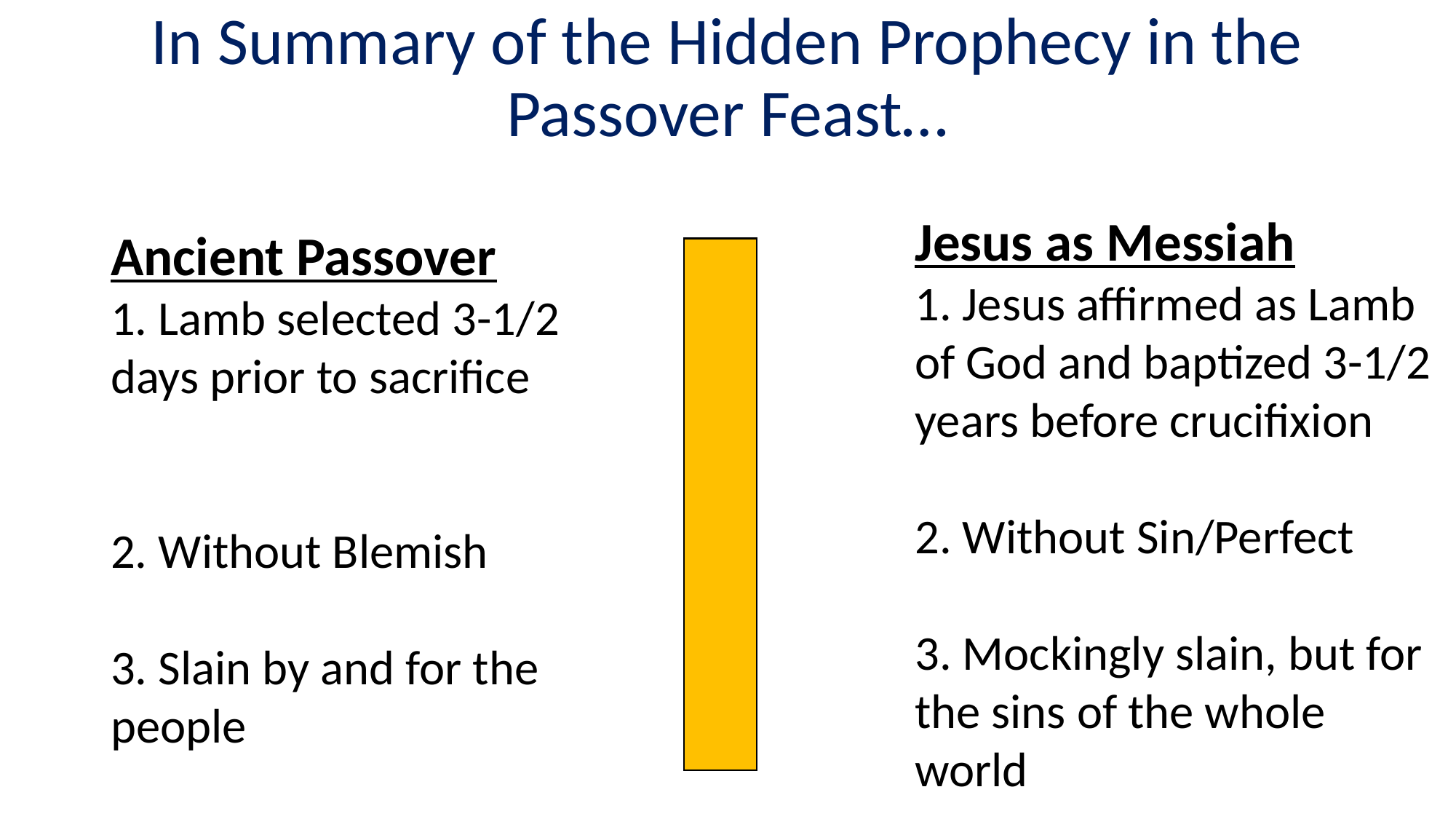

# In Summary of the Hidden Prophecy in the Passover Feast…
Jesus as Messiah
1. Jesus affirmed as Lamb of God and baptized 3-1/2 years before crucifixion

2. Without Sin/Perfect

3. Mockingly slain, but for the sins of the whole world
Ancient Passover
1. Lamb selected 3-1/2 days prior to sacrifice

2. Without Blemish

3. Slain by and for the people